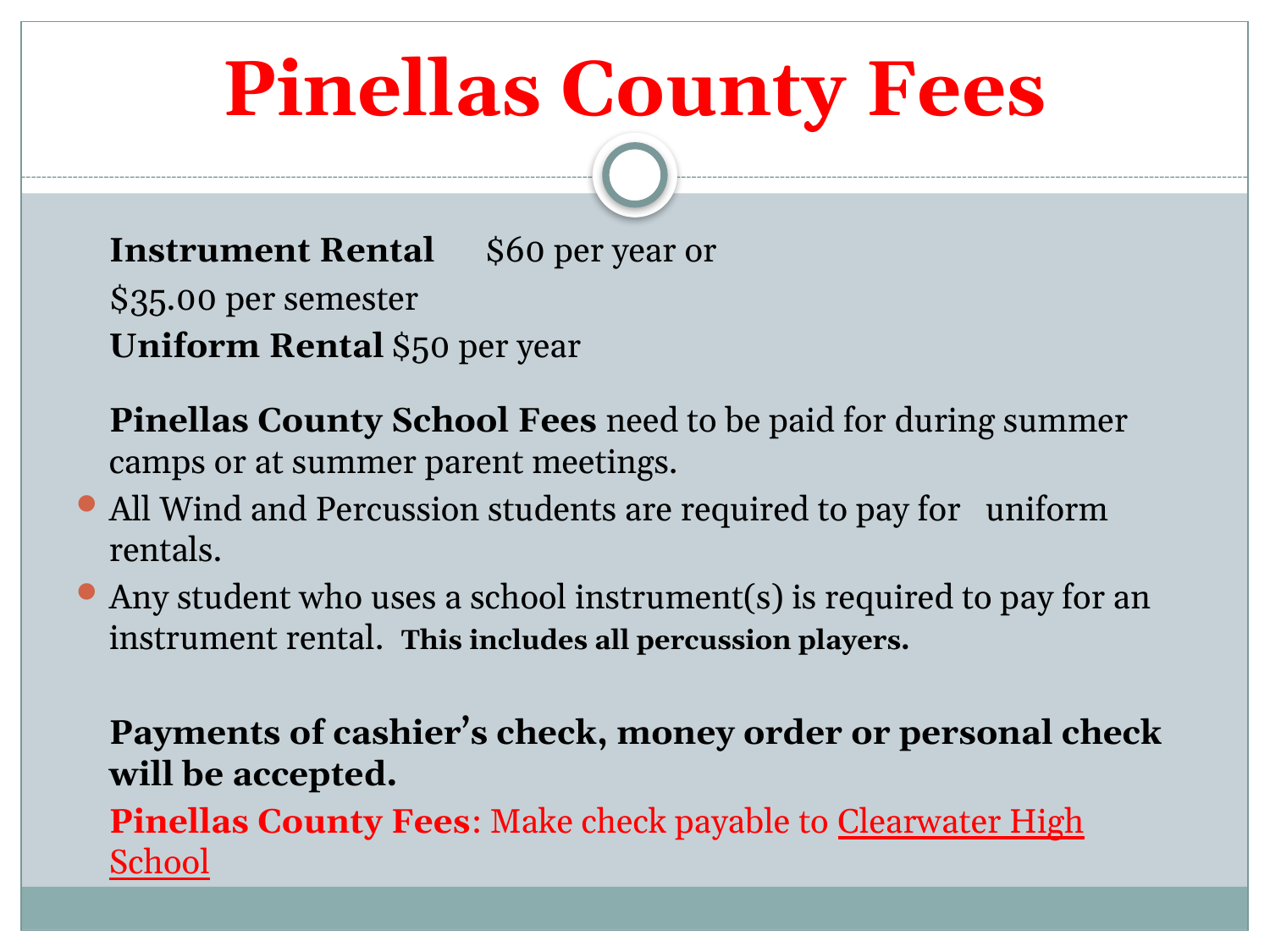

# Pinellas County Fees
		Instrument Rental 	$60 per year or
						$35.00 per semester
		Uniform Rental		$50 per year

	Pinellas County School Fees need to be paid for during summer camps or at summer parent meetings.
All Wind and Percussion students are required to pay for   uniform rentals.
Any student who uses a school instrument(s) is required to pay for an instrument rental.  This includes all percussion players.

	Payments of cashier’s check, money order or personal check will be accepted.
 	Pinellas County Fees: Make check payable to Clearwater High School